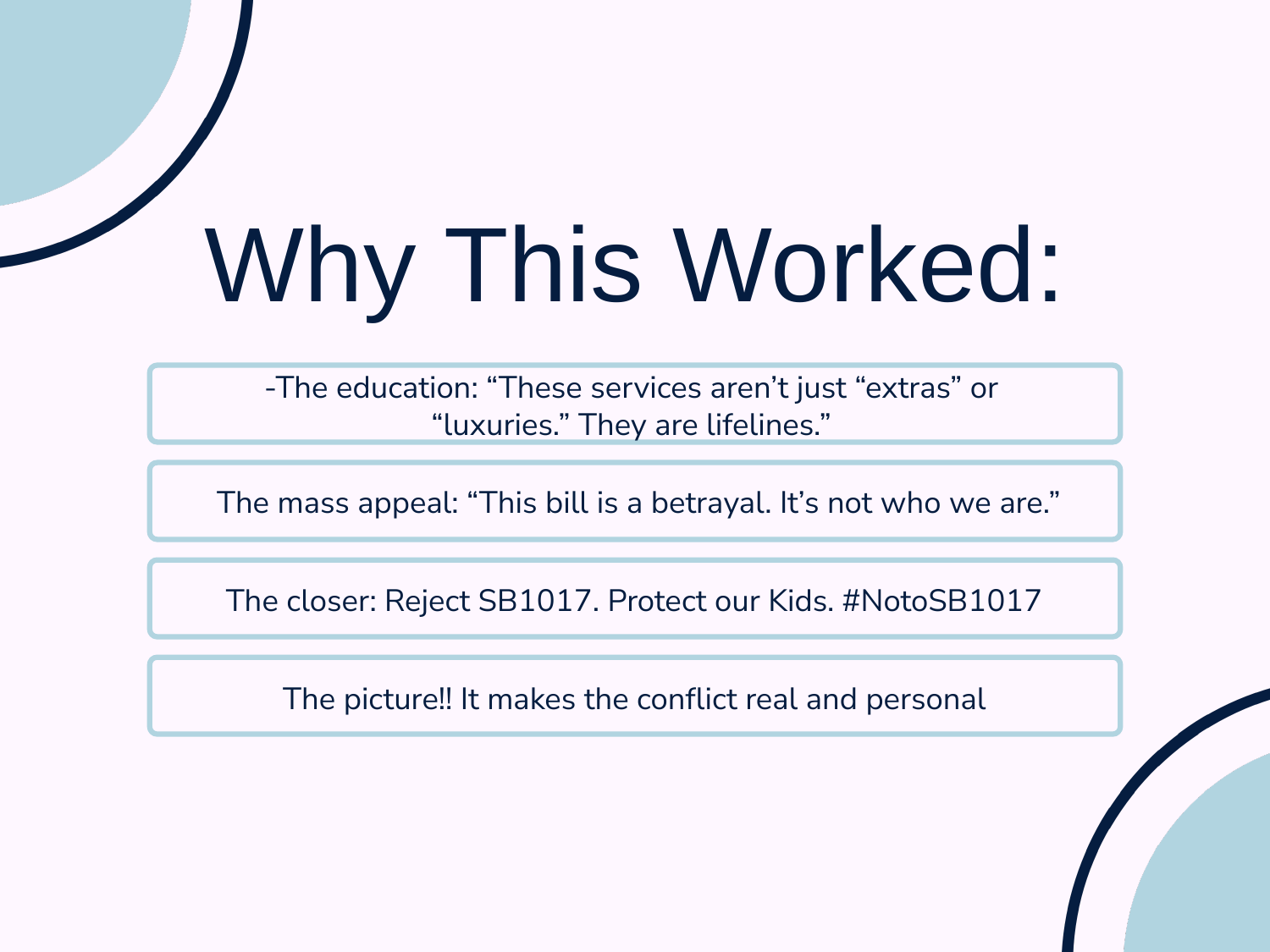

Why This Worked:

-The education: “These services aren’t just “extras” or “luxuries.” They are lifelines.”

The mass appeal: “This bill is a betrayal. It’s not who we are.”

The closer: Reject SB1017. Protect our Kids. #NotoSB1017

The picture!! It makes the conflict real and personal